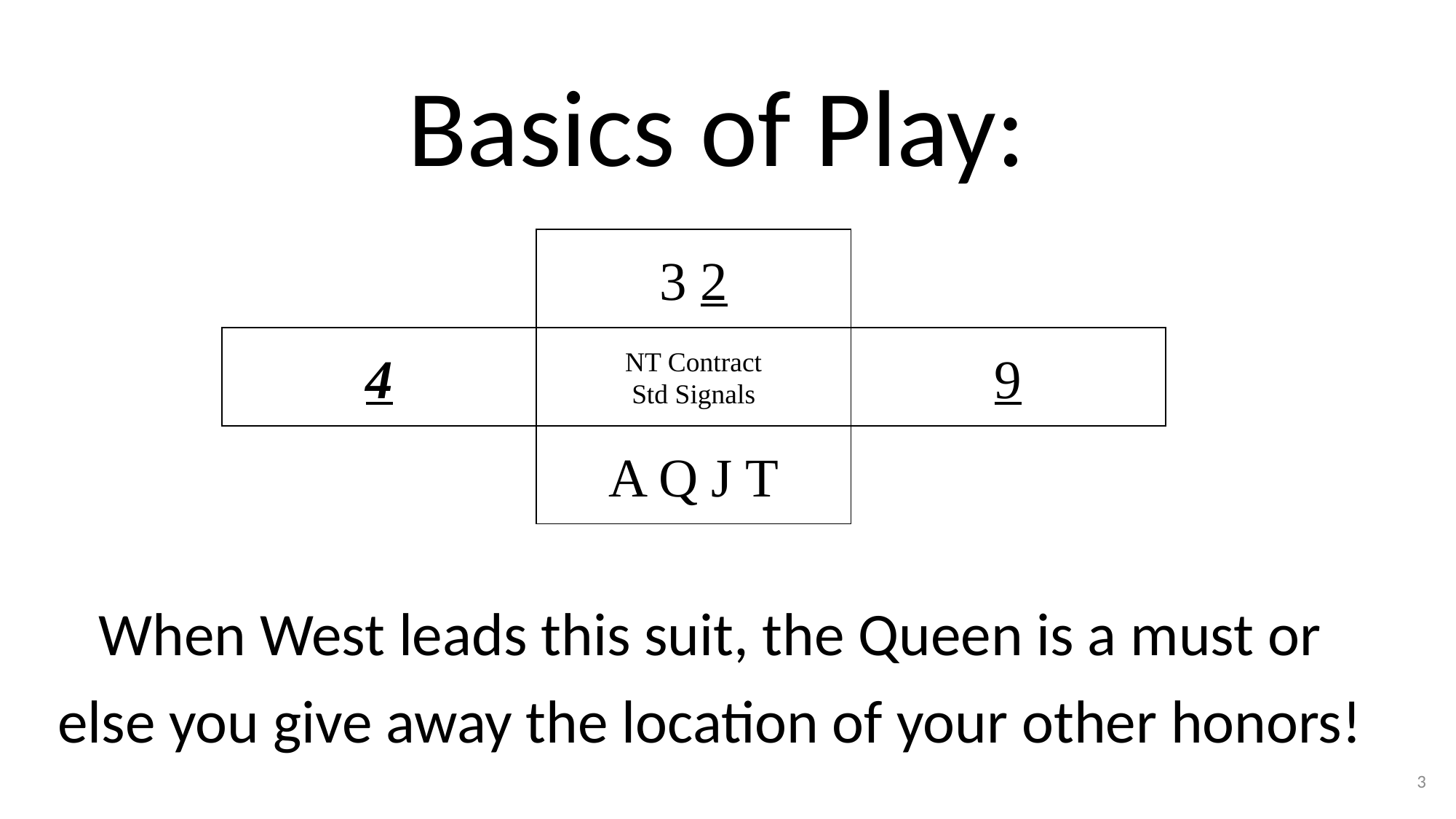

# Basics of Play:
3 2
4
NT Contract
Std Signals
9
A Q J T
When West leads this suit, the Queen is a must or
else you give away the location of your other honors!
3